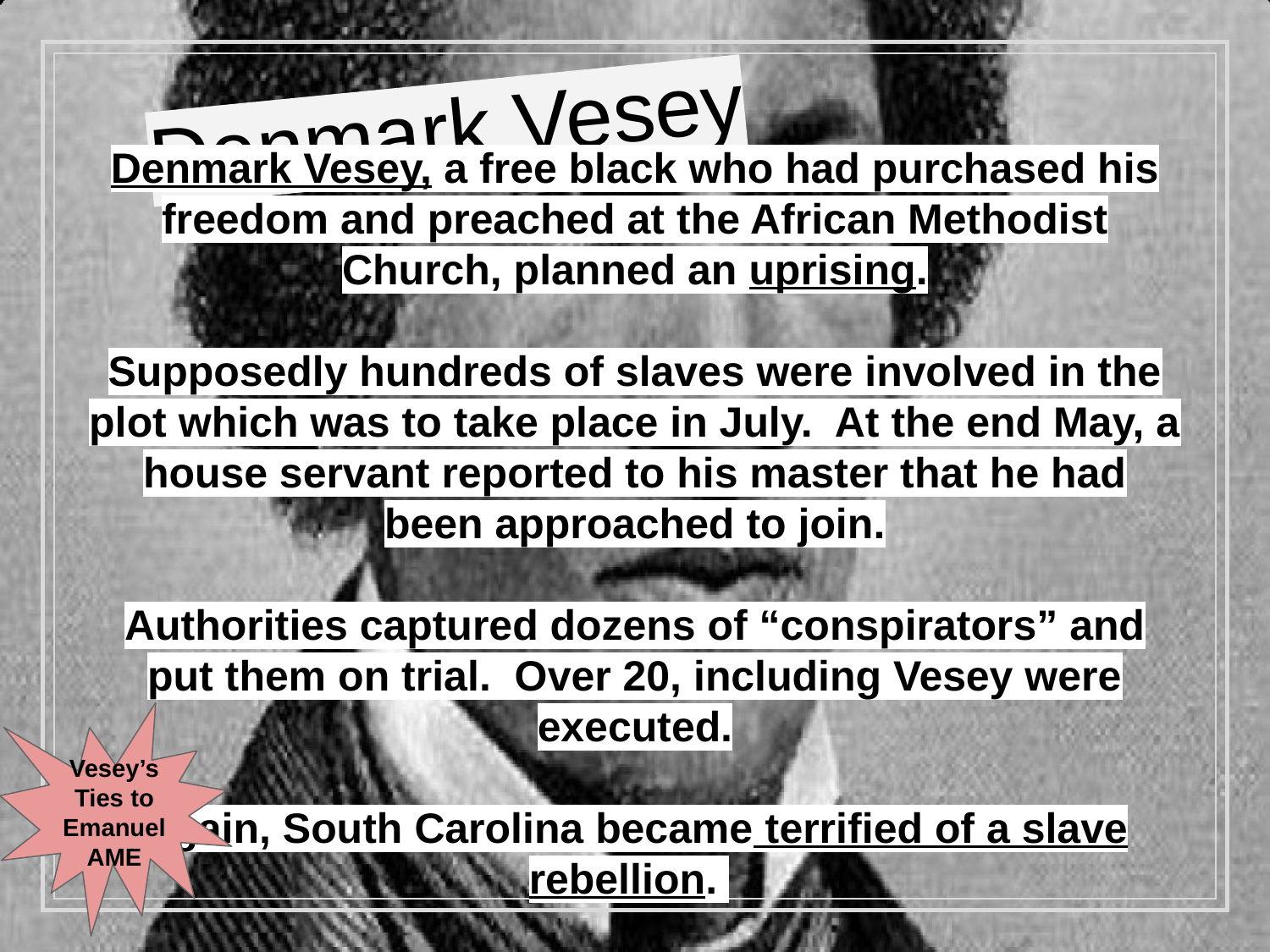

# Denmark Vesey
Denmark Vesey, a free black who had purchased his freedom and preached at the African Methodist Church, planned an uprising.

Supposedly hundreds of slaves were involved in the plot which was to take place in July.  At the end May, a house servant reported to his master that he had been approached to join.

Authorities captured dozens of “conspirators” and put them on trial.  Over 20, including Vesey were executed.

Again, South Carolina became terrified of a slave rebellion.

Vesey’s Ties to Emanuel AME